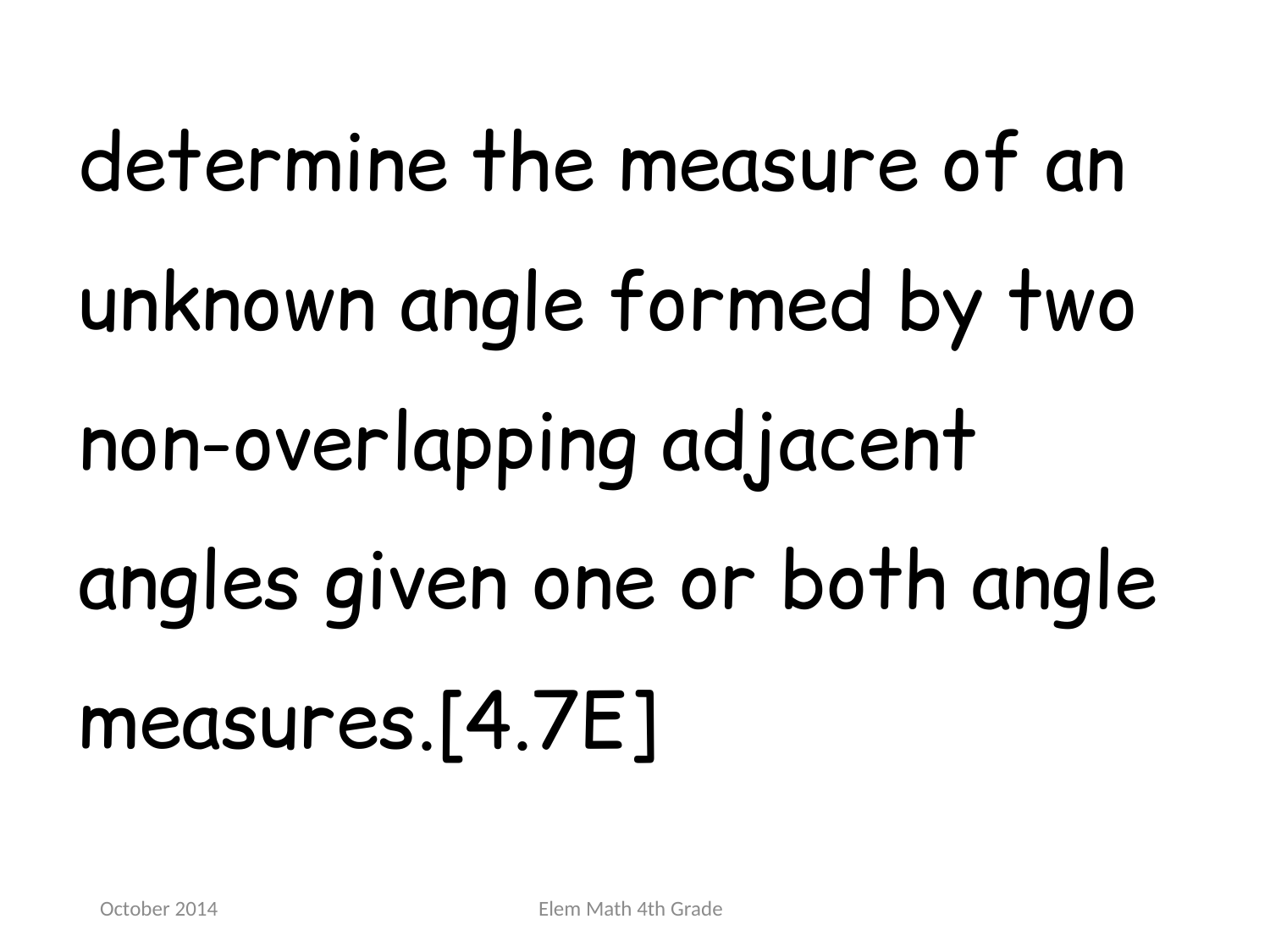

determine the measure of an unknown angle formed by two non-overlapping adjacent angles given one or both angle measures.[4.7E]
October 2014
Elem Math 4th Grade